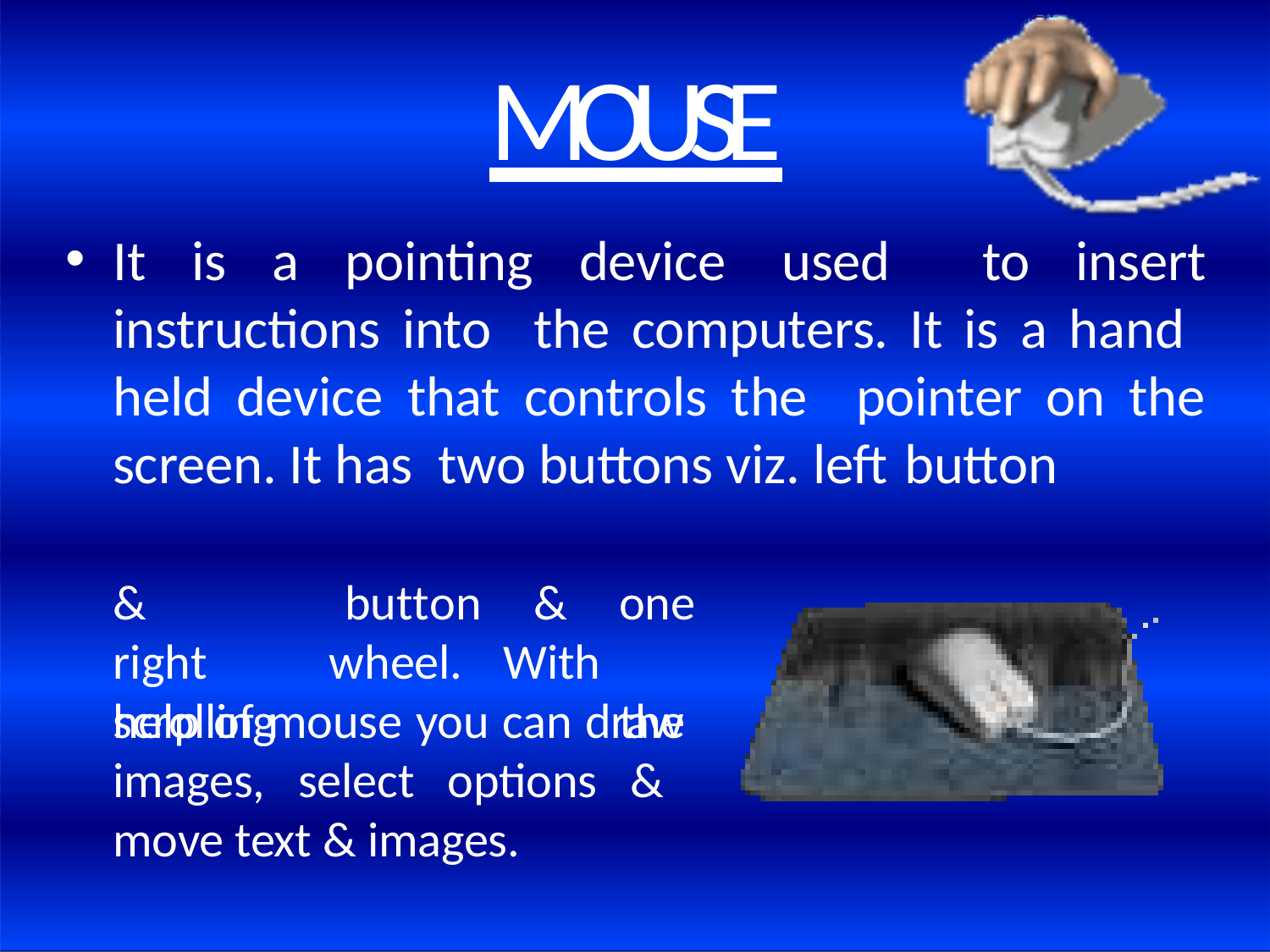

# MOUSE
It is a pointing device used  to insert instructions into  the computers. It is a hand  held device that controls the  pointer on the screen. It has  two buttons viz. left button
&	right  scrolling
button  wheel.
&	one  With		the

help of mouse you can draw  images, select options &  move text & images.